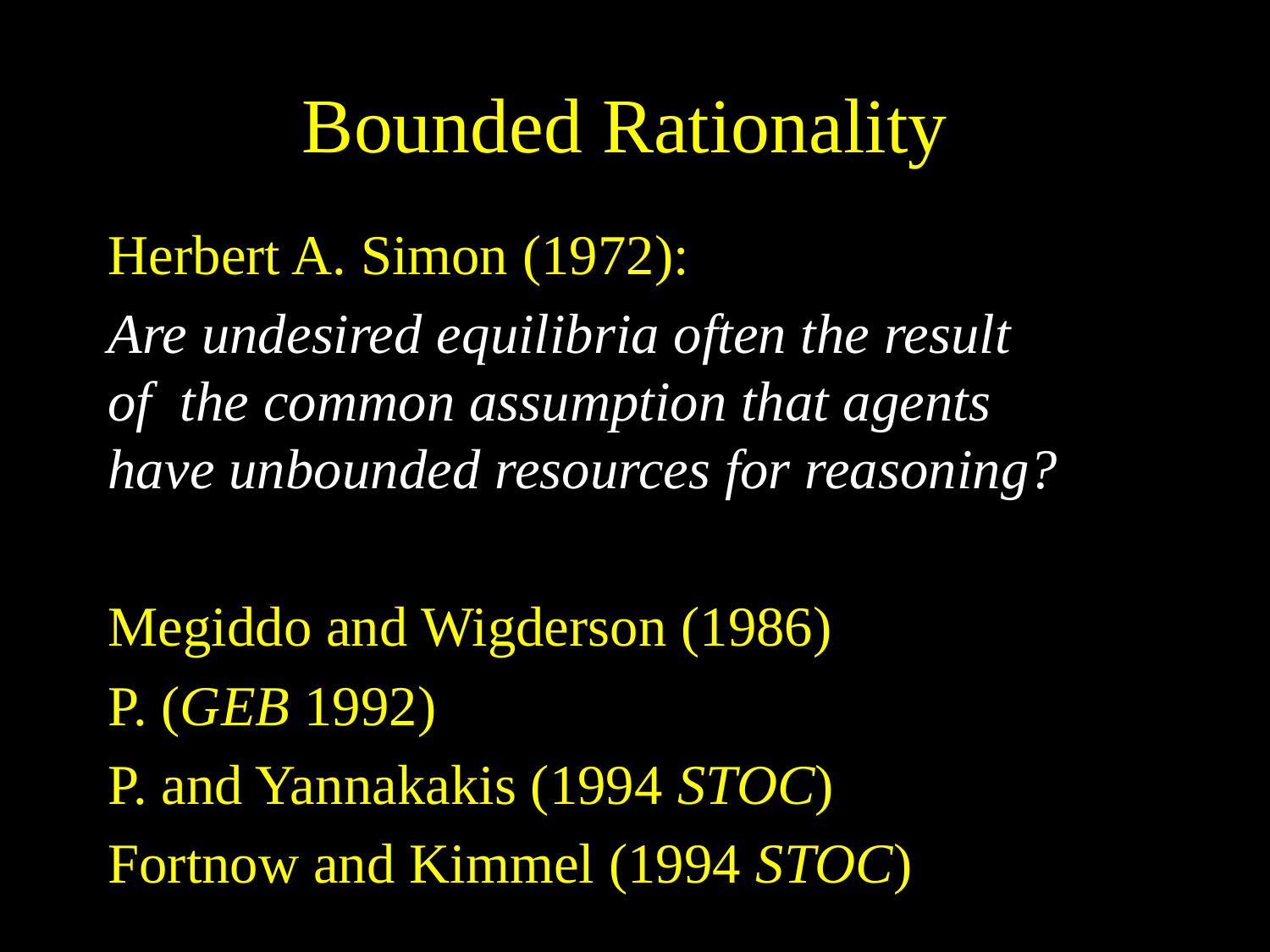

# Bounded Rationality
Herbert A. Simon (1972):
Are undesired equilibria often the result        of  the common assumption that agents           have unbounded resources for reasoning?

Megiddo and Wigderson (1986)
P. (GEB 1992)
P. and Yannakakis (1994 STOC)
Fortnow and Kimmel (1994 STOC)